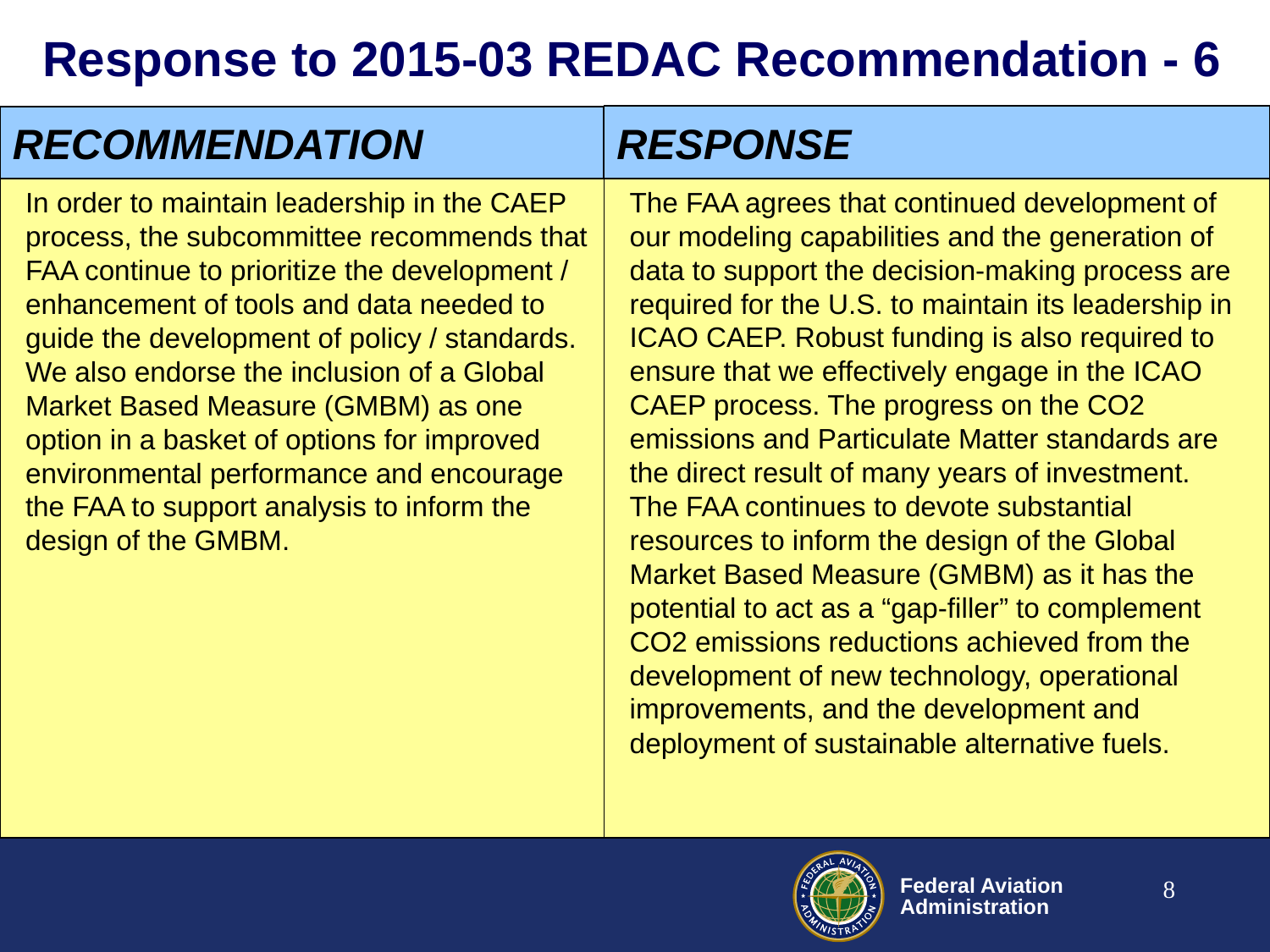

# Response to 2015-03 REDAC Recommendation - 6
RESPONSE
RECOMMENDATION
The FAA agrees that continued development of our modeling capabilities and the generation of data to support the decision-making process are required for the U.S. to maintain its leadership in ICAO CAEP. Robust funding is also required to ensure that we effectively engage in the ICAO CAEP process. The progress on the CO2 emissions and Particulate Matter standards are the direct result of many years of investment. The FAA continues to devote substantial resources to inform the design of the Global Market Based Measure (GMBM) as it has the potential to act as a “gap-filler” to complement CO2 emissions reductions achieved from the development of new technology, operational improvements, and the development and deployment of sustainable alternative fuels.
In order to maintain leadership in the CAEP process, the subcommittee recommends that FAA continue to prioritize the development / enhancement of tools and data needed to guide the development of policy / standards.  We also endorse the inclusion of a Global Market Based Measure (GMBM) as one option in a basket of options for improved environmental performance and encourage the FAA to support analysis to inform the design of the GMBM.
8